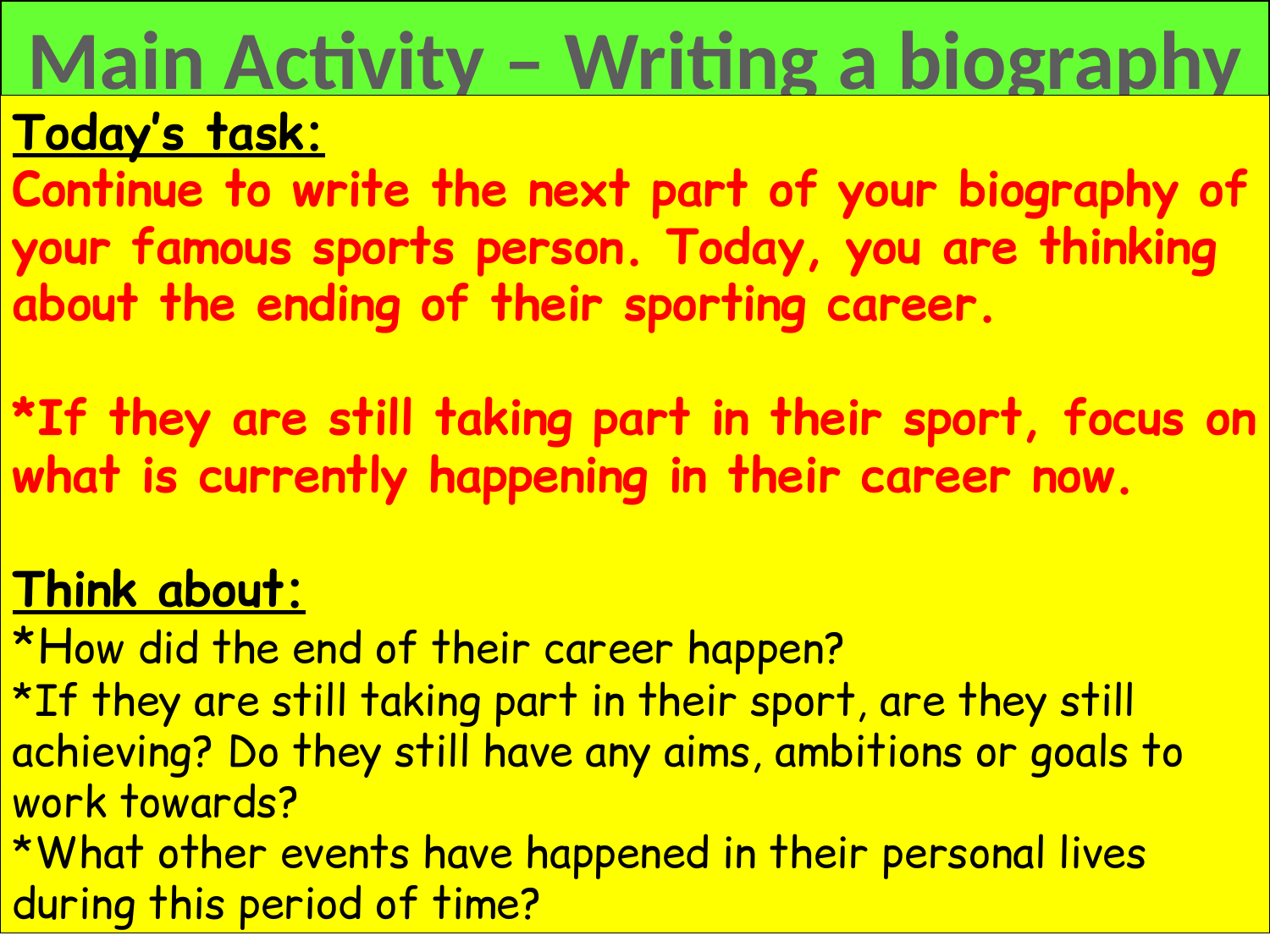

Main Activity – Writing a biography
Today’s task:
Continue to write the next part of your biography of your famous sports person. Today, you are thinking about the ending of their sporting career.

*If they are still taking part in their sport, focus on what is currently happening in their career now.

Think about:
*How did the end of their career happen?
*If they are still taking part in their sport, are they still achieving? Do they still have any aims, ambitions or goals to work towards?
*What other events have happened in their personal lives during this period of time?